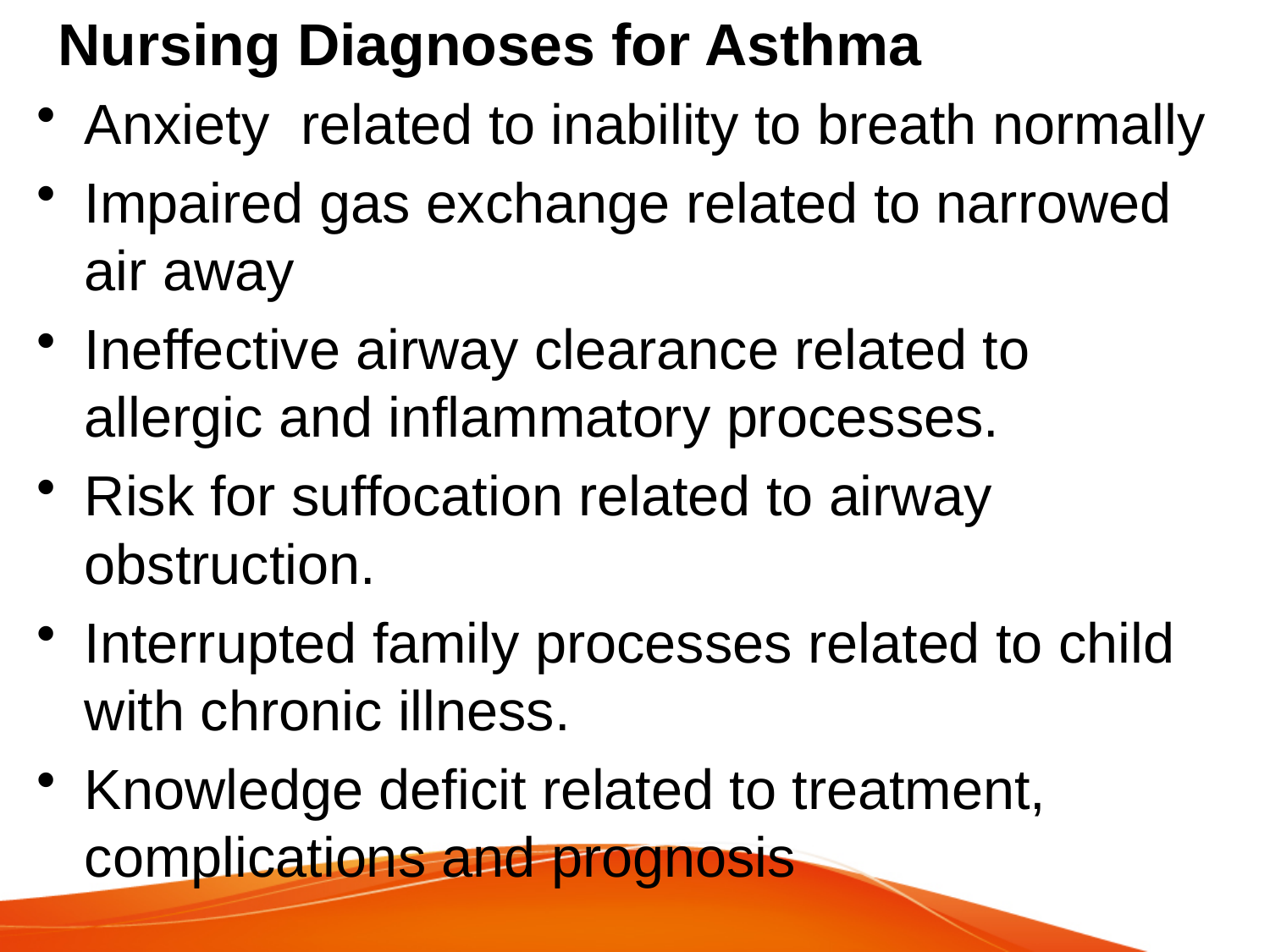

# Nursing Diagnoses for Asthma
Anxiety  related to inability to breath normally
Impaired gas exchange related to narrowed air away
Ineffective airway clearance related to allergic and inflammatory processes.
Risk for suffocation related to airway obstruction.
Interrupted family processes related to child with chronic illness.
Knowledge deficit related to treatment, complications and prognosis